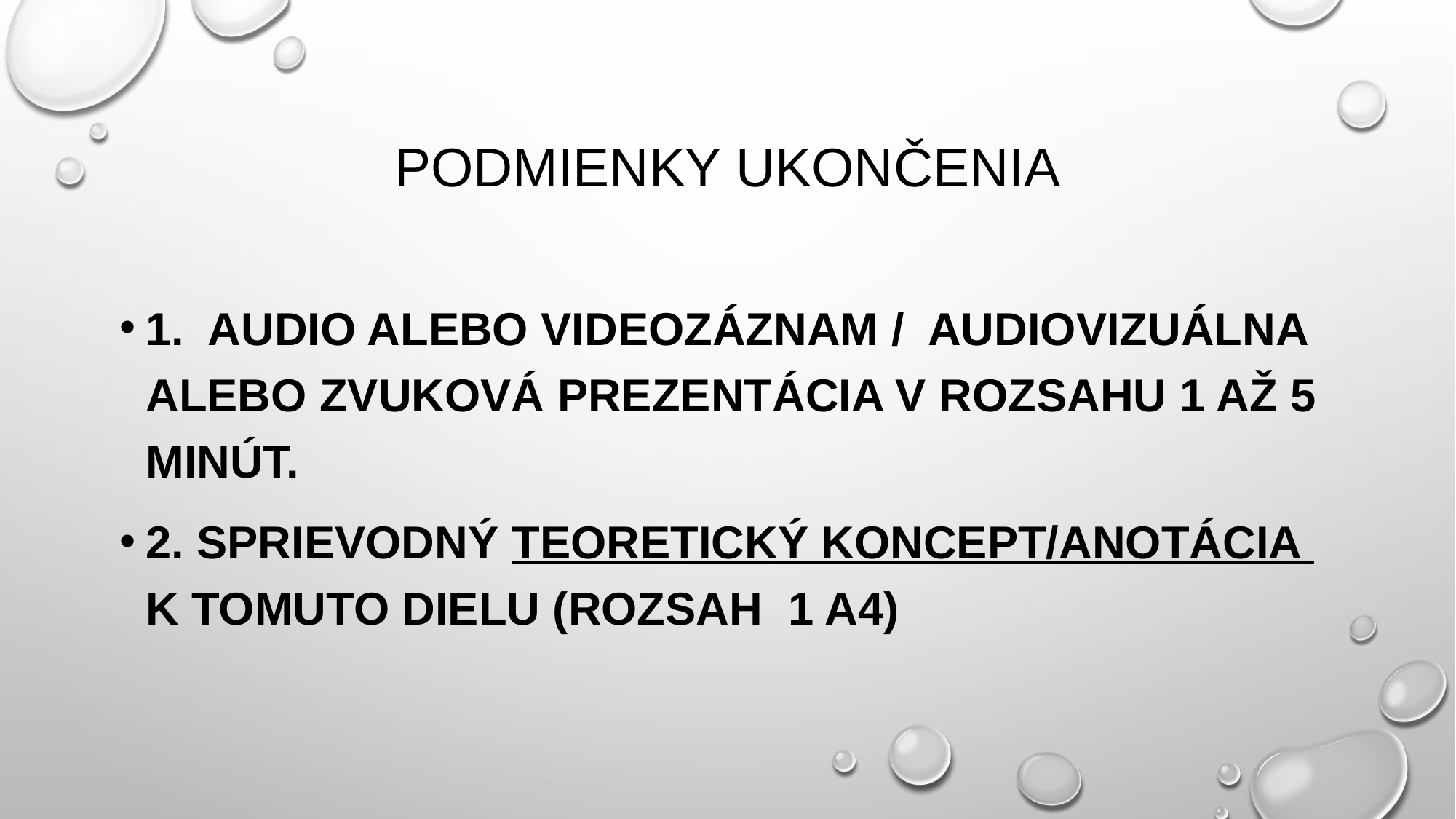

# Podmienky ukončenia
1.  audio alebo videozáznam /  audiovizuálna alebo zvuková prezentácia v rozsahu 1 až 5 minút.
2. Sprievodný teoretický koncept/anotácia  k tomuto dielu (rozsah  1 A4)